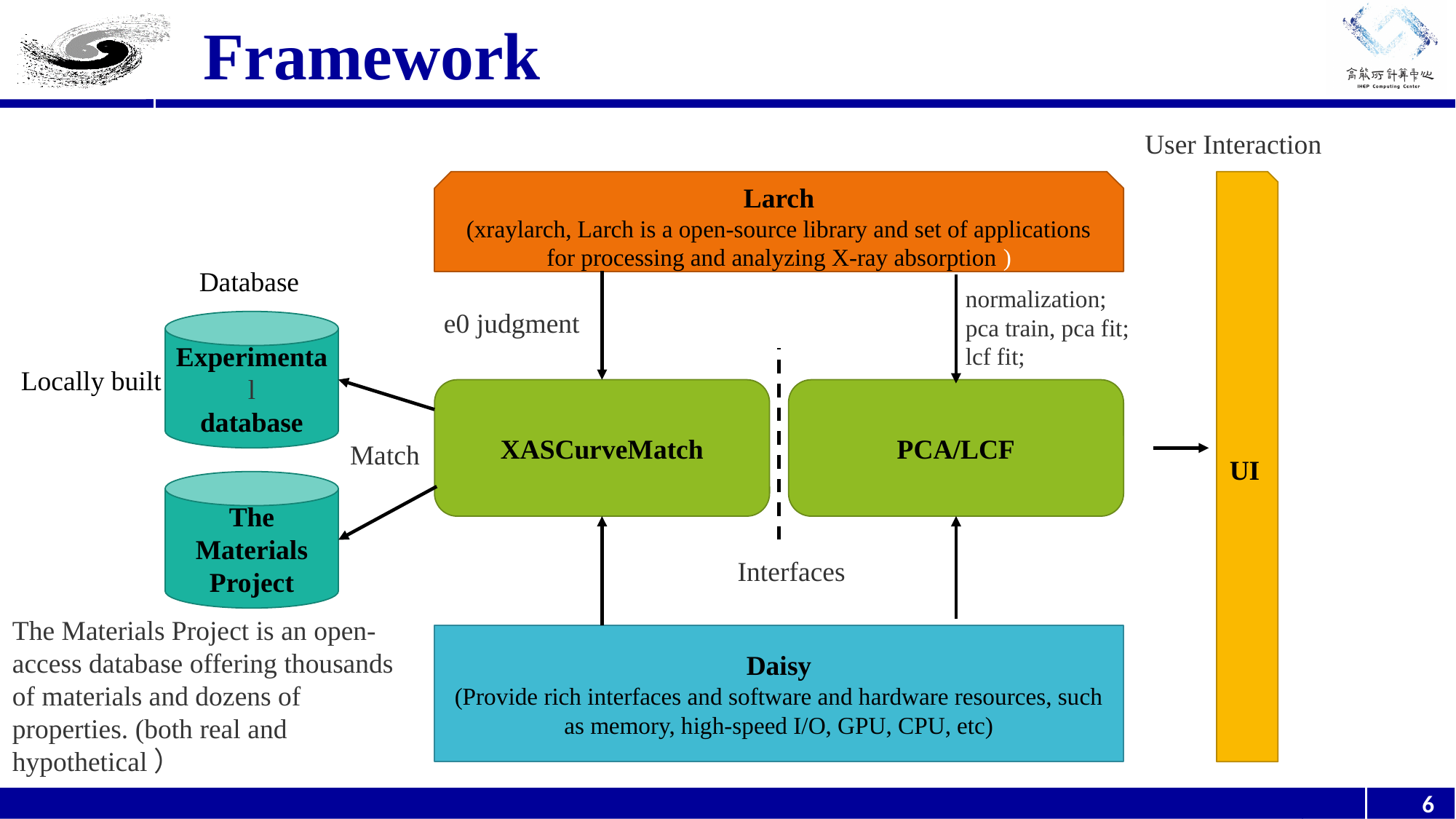

Framework
User Interaction
Larch
(xraylarch, Larch is a open-source library and set of applications for processing and analyzing X-ray absorption )
UI
Database
normalization;
pca train, pca fit;
lcf fit;
e0 judgment
Experimental
database
Locally built
XASCurveMatch
PCA/LCF
Match
The Materials Project
Interfaces
The Materials Project is an open-access database offering thousands of materials and dozens of properties. (both real and hypothetical）
Daisy
(Provide rich interfaces and software and hardware resources, such as memory, high-speed I/O, GPU, CPU, etc)